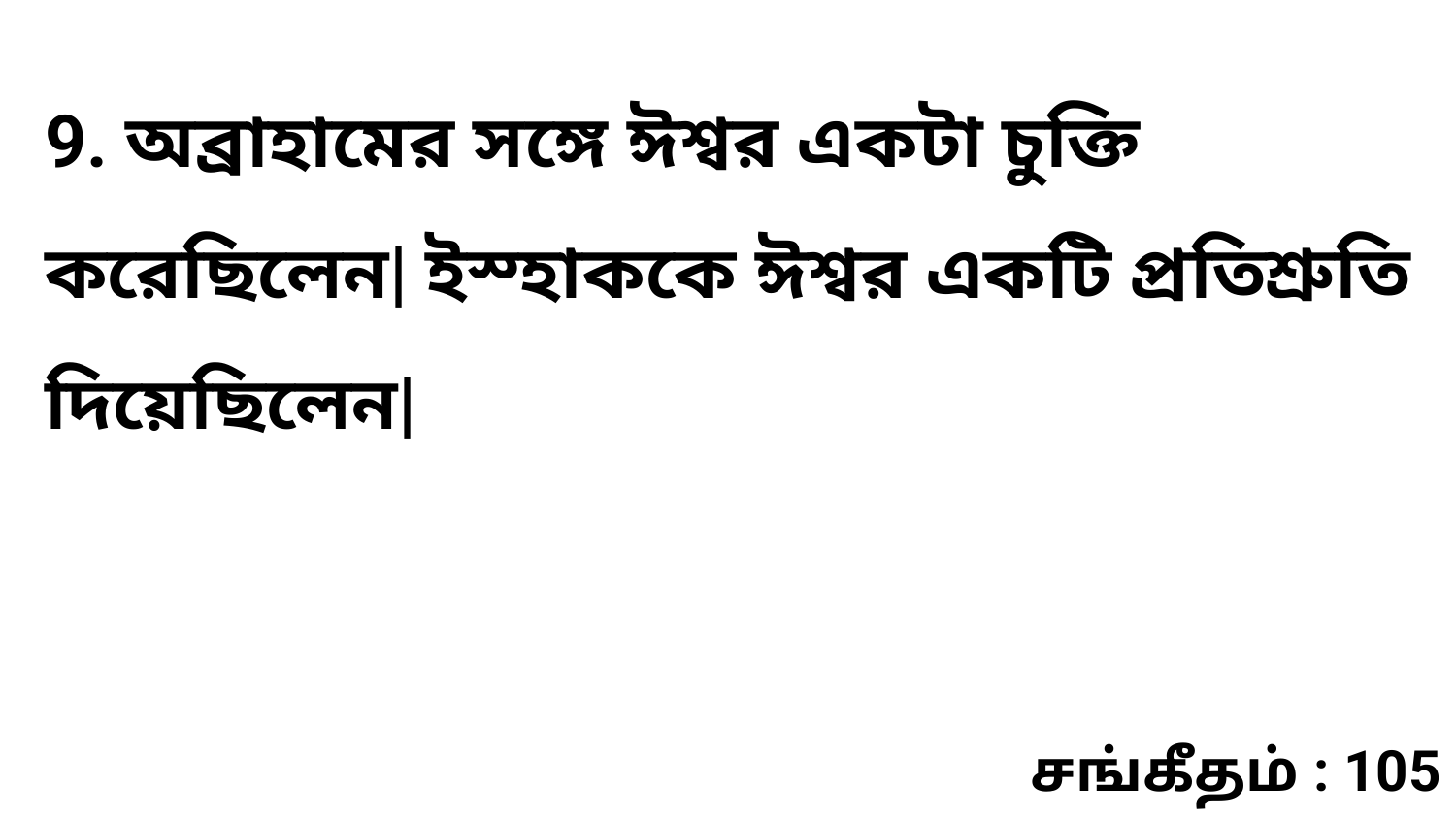

9. অব্রাহামের সঙ্গে ঈশ্বর একটা চুক্তি করেছিলেন| ইস্হাককে ঈশ্বর একটি প্রতিশ্রুতি দিয়েছিলেন|
சங்கீதம் : 105